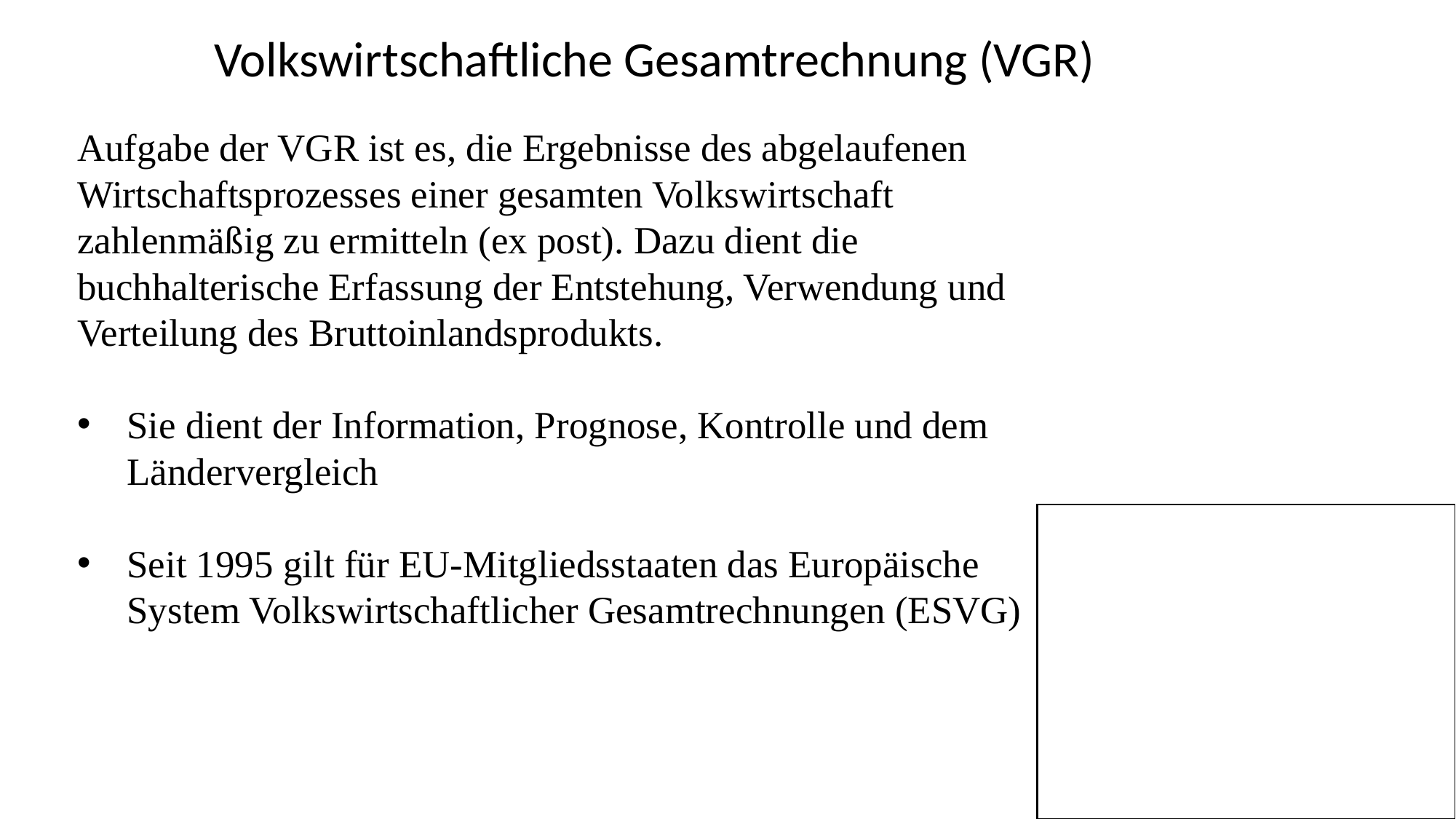

Volkswirtschaftliche Gesamtrechnung (VGR)
Aufgabe der VGR ist es, die Ergebnisse des abgelaufenen Wirtschaftsprozesses einer gesamten Volkswirtschaft zahlenmäßig zu ermitteln (ex post). Dazu dient die buchhalterische Erfassung der Entstehung, Verwendung und Verteilung des Bruttoinlandsprodukts.

Sie dient der Information, Prognose, Kontrolle und dem Ländervergleich

Seit 1995 gilt für EU-Mitgliedsstaaten das Europäische System Volkswirtschaftlicher Gesamtrechnungen (ESVG)